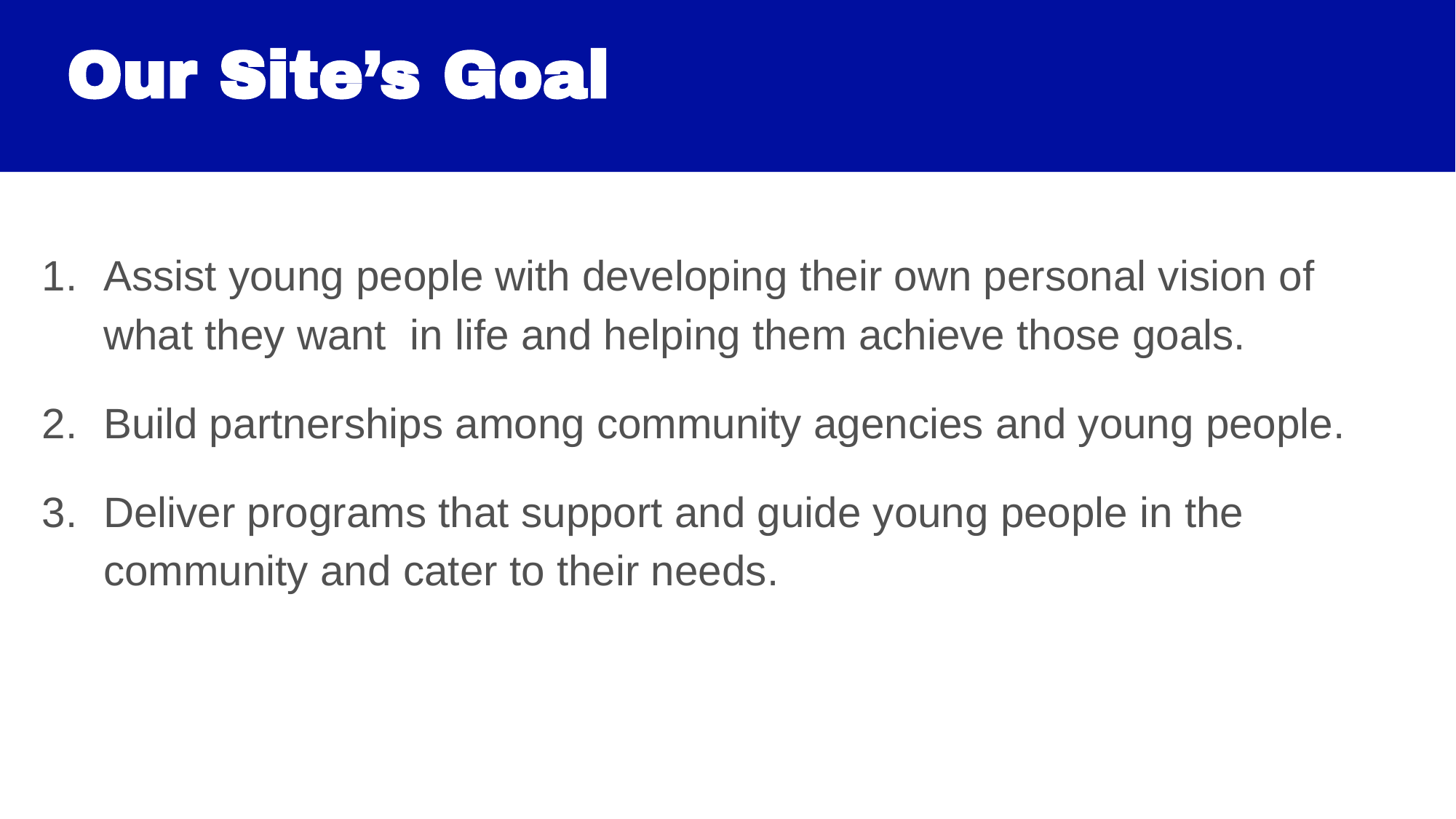

# Our Site’s Goal
Assist young people with developing their own personal vision of what they want  in life and helping them achieve those goals.
Build partnerships among community agencies and young people.
Deliver programs that support and guide young people in the community and cater to their needs.